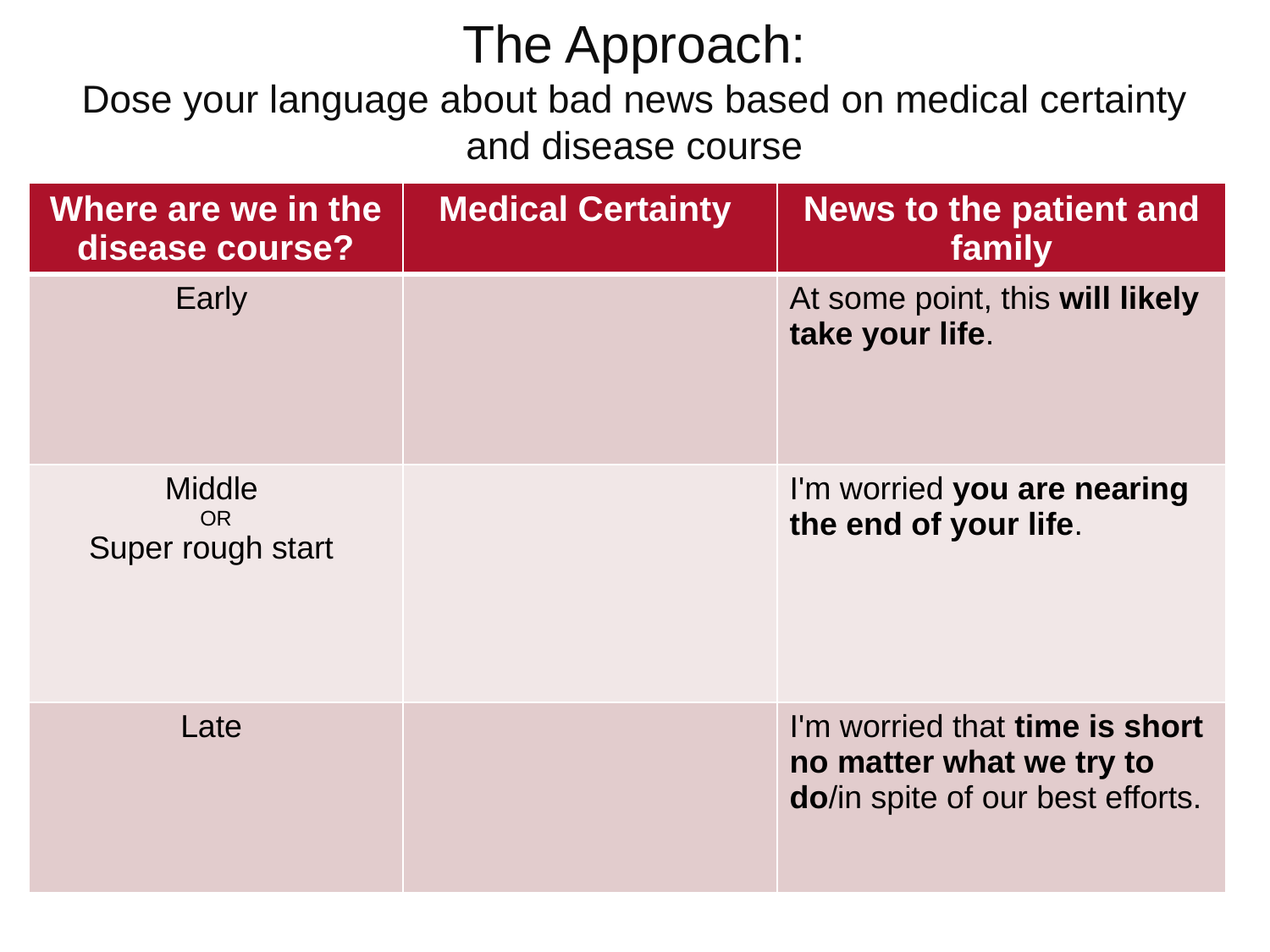

The Approach:​
Dose your language about bad news based on medical certainty and disease course
| Where are we in the disease course? | Medical Certainty | News to the patient and family |
| --- | --- | --- |
| Early |  | At some point, this will likely take your life. |
| Middle  OR Super rough start |  | I'm worried you are nearing the end of your life. |
| Late |  | I'm worried that time is short no matter what we try to do/in spite of our best efforts. |